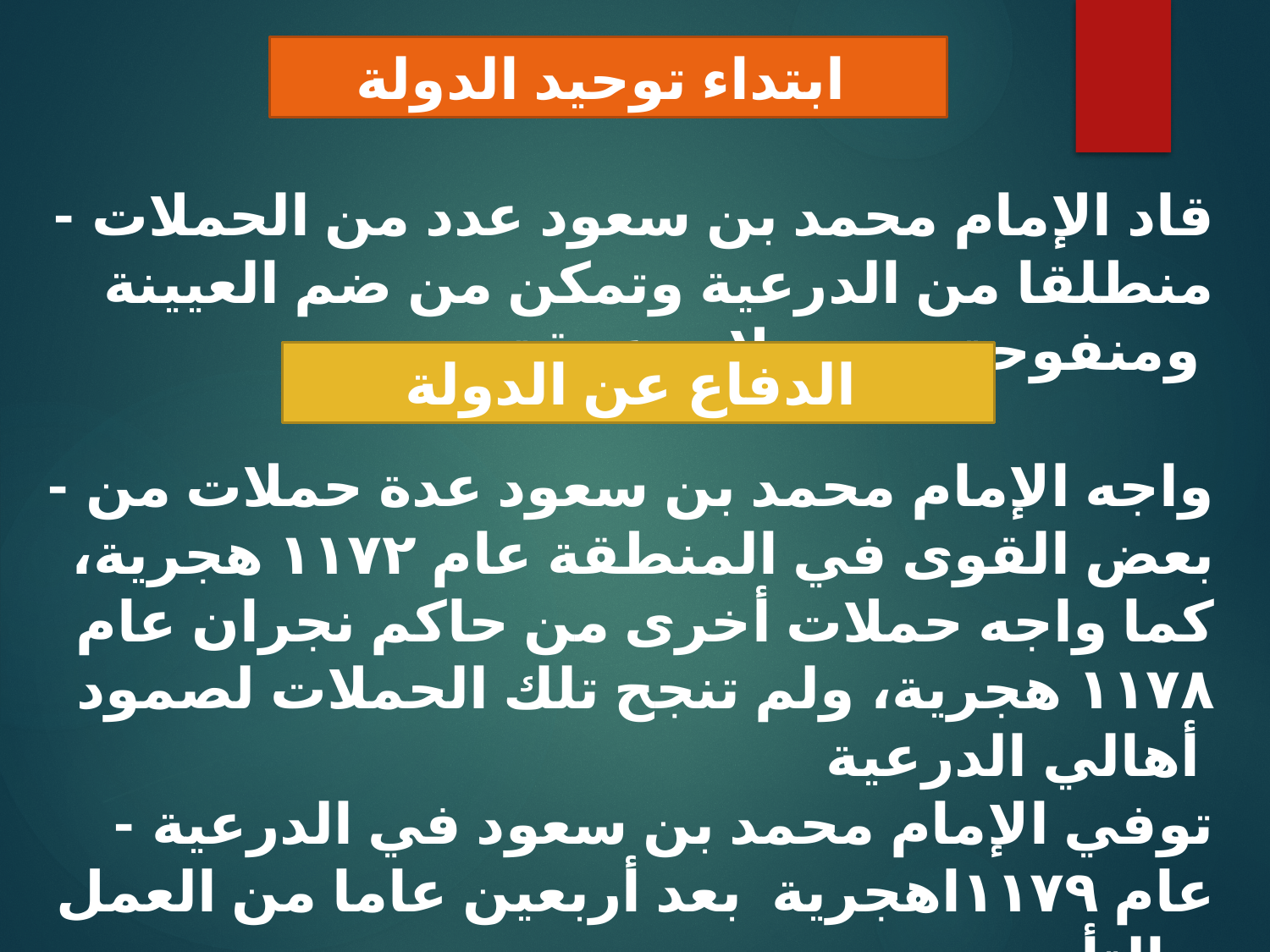

ابتداء توحيد الدولة
- قاد الإمام محمد بن سعود عدد من الحملات منطلقا من الدرعية وتمكن من ضم العيينة ومنفوحة وحريملاء وعرقة
الدفاع عن الدولة
- واجه الإمام محمد بن سعود عدة حملات من بعض القوى في المنطقة عام ١١٧٢ هجرية، كما واجه حملات أخرى من حاكم نجران عام ١١٧٨ هجرية، ولم تنجح تلك الحملات لصمود أهالي الدرعية
- توفي الإمام محمد بن سعود في الدرعية عام ١١٧٩اهجرية  بعد أربعين عاما من العمل والتأسيس